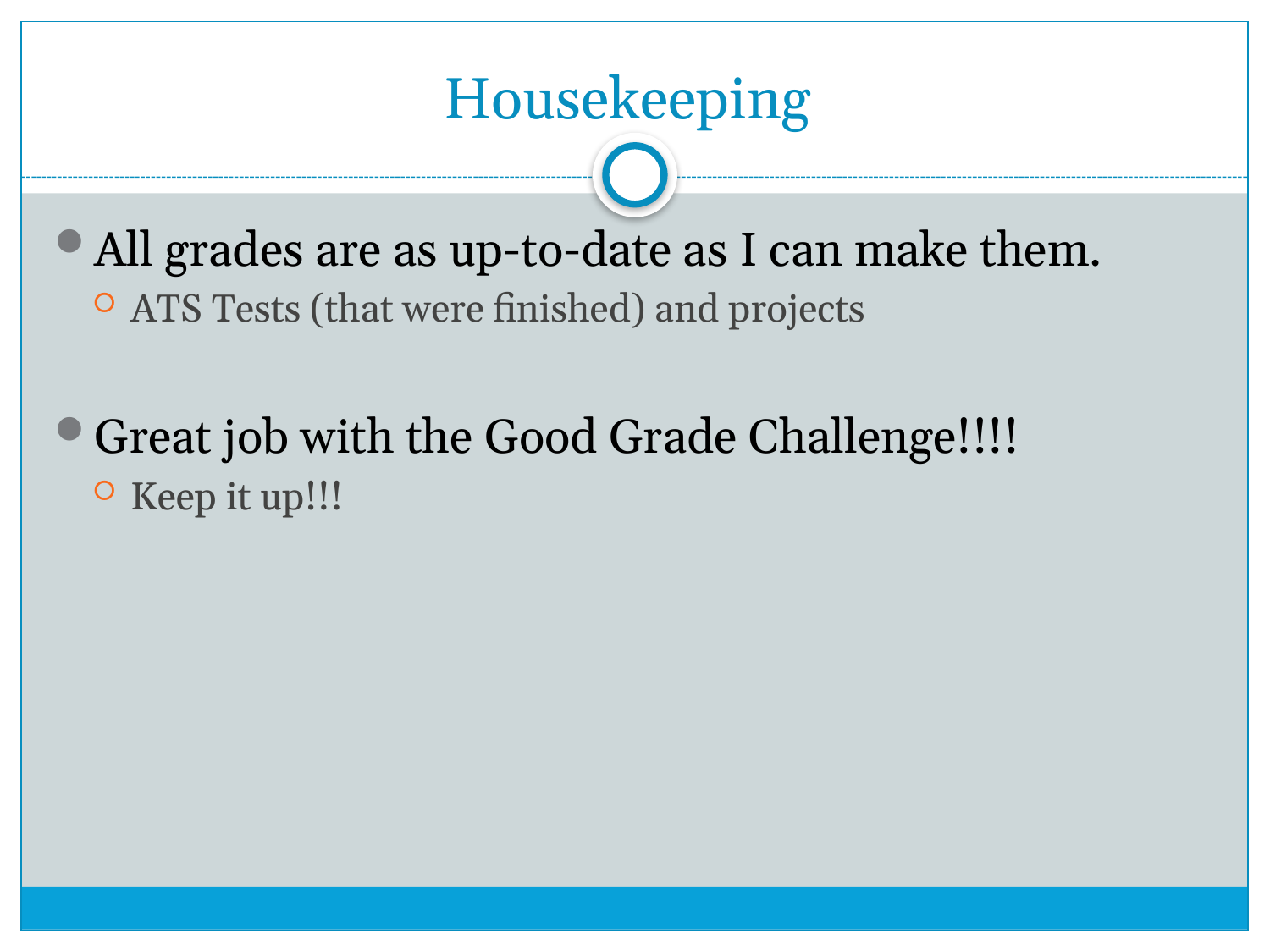

# Housekeeping
All grades are as up-to-date as I can make them.
ATS Tests (that were finished) and projects

Great job with the Good Grade Challenge!!!!
Keep it up!!!